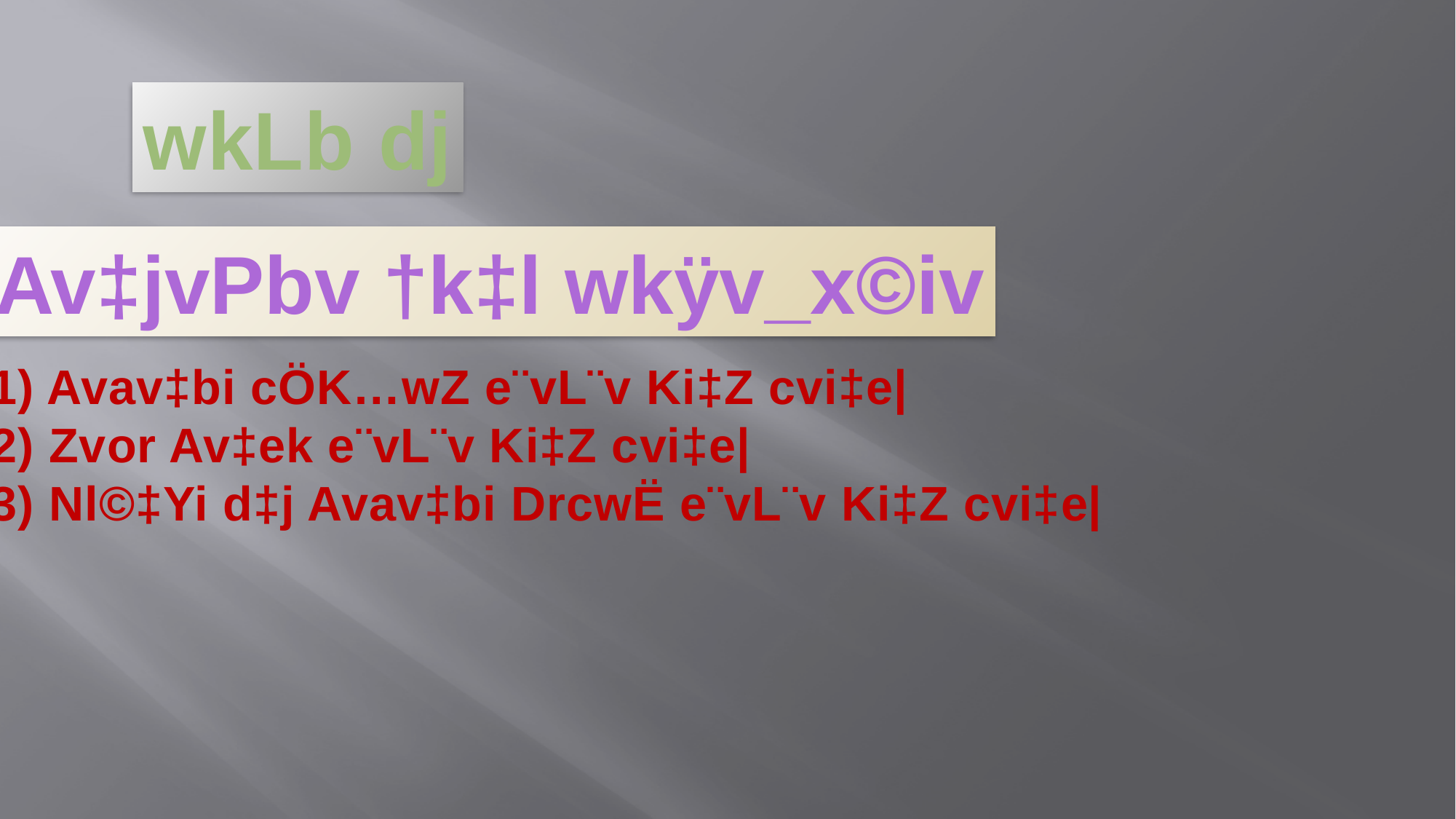

wkLb dj
Av‡jvPbv †k‡l wkÿv_x©iv
1) Avav‡bi cÖK…wZ e¨vL¨v Ki‡Z cvi‡e|
2) Zvor Av‡ek e¨vL¨v Ki‡Z cvi‡e|
3) Nl©‡Yi d‡j Avav‡bi DrcwË e¨vL¨v Ki‡Z cvi‡e|